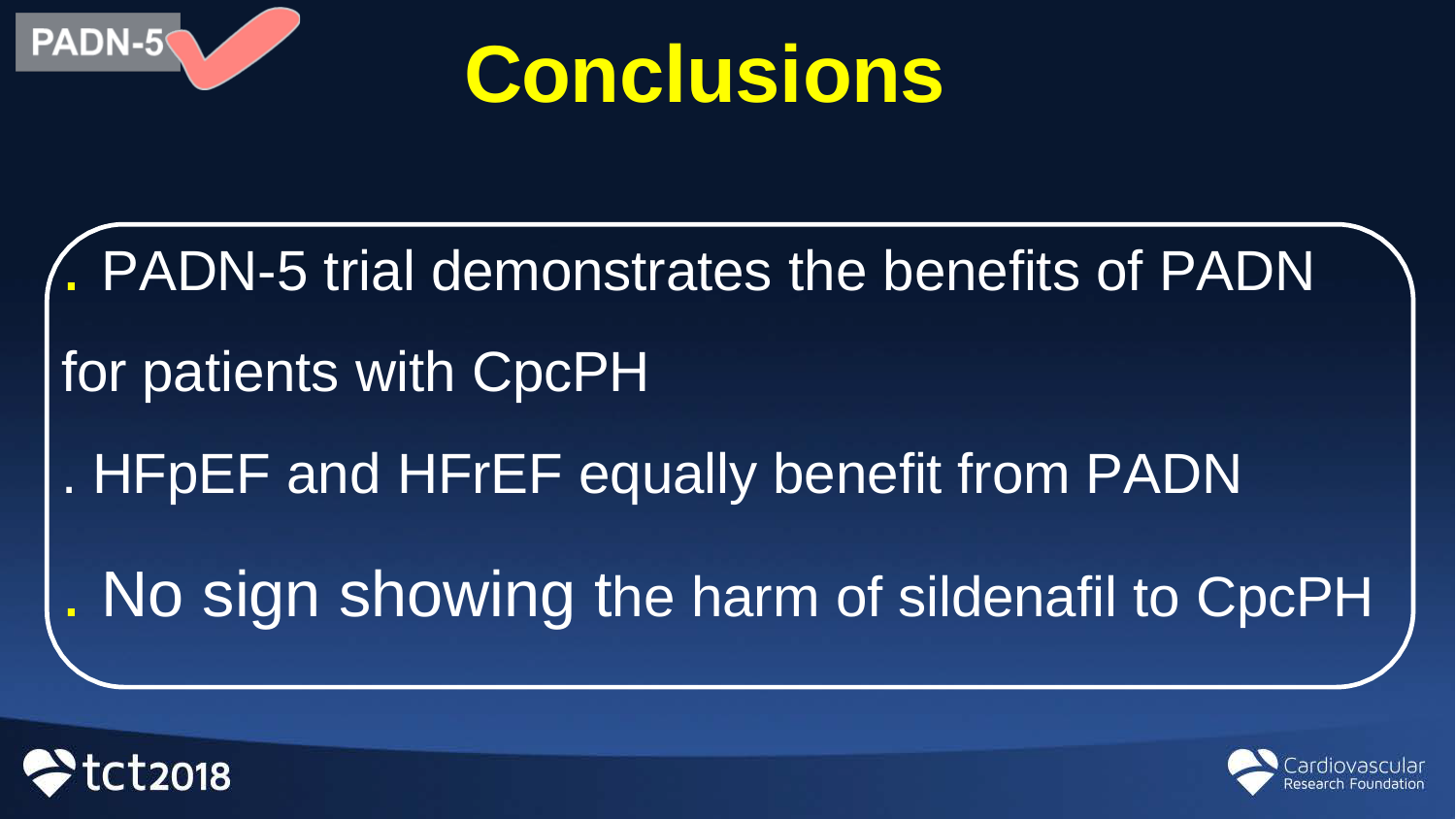

Conclusions
. PADN-5 trial demonstrates the benefits of PADN for patients with CpcPH

. HFpEF and HFrEF equally benefit from PADN

. No sign showing the harm of sildenafil to CpcPH